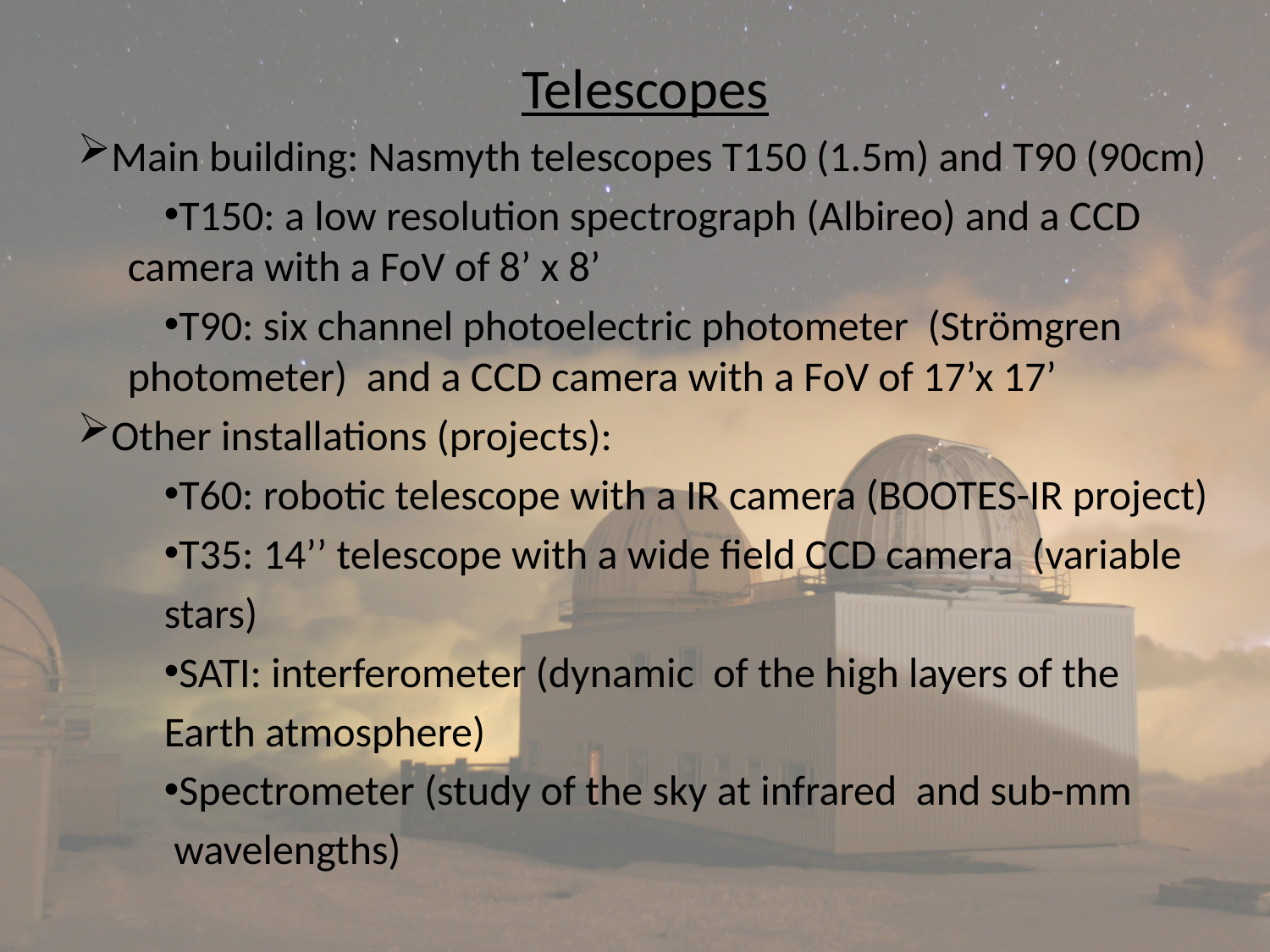

Telescopes
Main building: Nasmyth telescopes T150 (1.5m) and T90 (90cm)
T150: a low resolution spectrograph (Albireo) and a CCD camera with a FoV of 8’ x 8’
T90: six channel photoelectric photometer  (Strömgren photometer)  and a CCD camera with a FoV of 17’x 17’
Other installations (projects):
T60: robotic telescope with a IR camera (BOOTES-IR project)
T35: 14’’ telescope with a wide field CCD camera  (variable
stars)
SATI: interferometer (dynamic  of the high layers of the
Earth atmosphere)
Spectrometer (study of the sky at infrared  and sub-mm
 wavelengths)